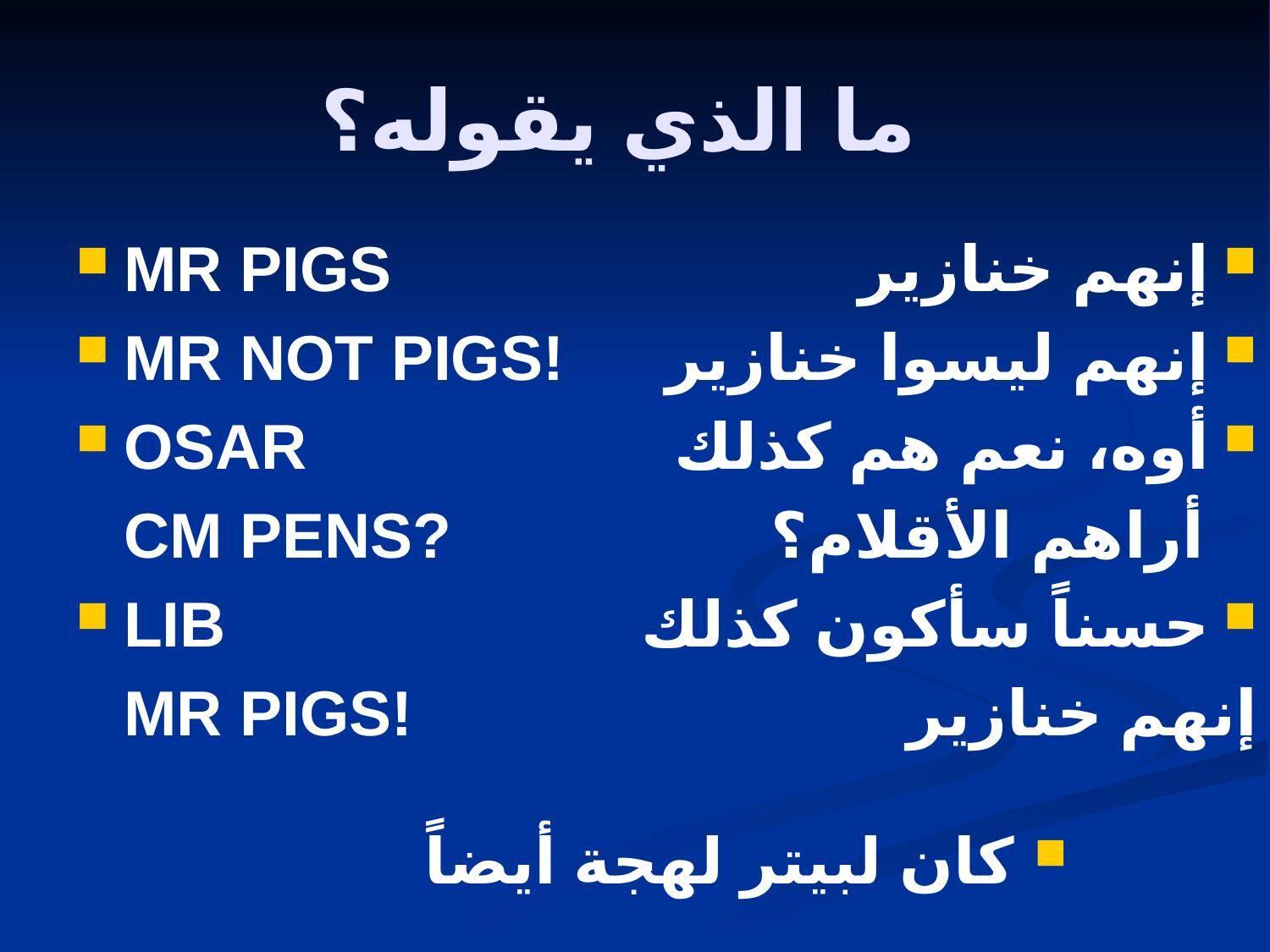

# ما الذي يقوله؟
MR PIGS
MR NOT PIGS!
OSAR
	CM PENS?
LIB
	MR PIGS!
إنهم خنازير
إنهم ليسوا خنازير
أوه، نعم هم كذلك
   أراهم الأقلام؟
حسناً سأكون كذلك
	   إنهم خنازير
كان لبيتر لهجة أيضاً